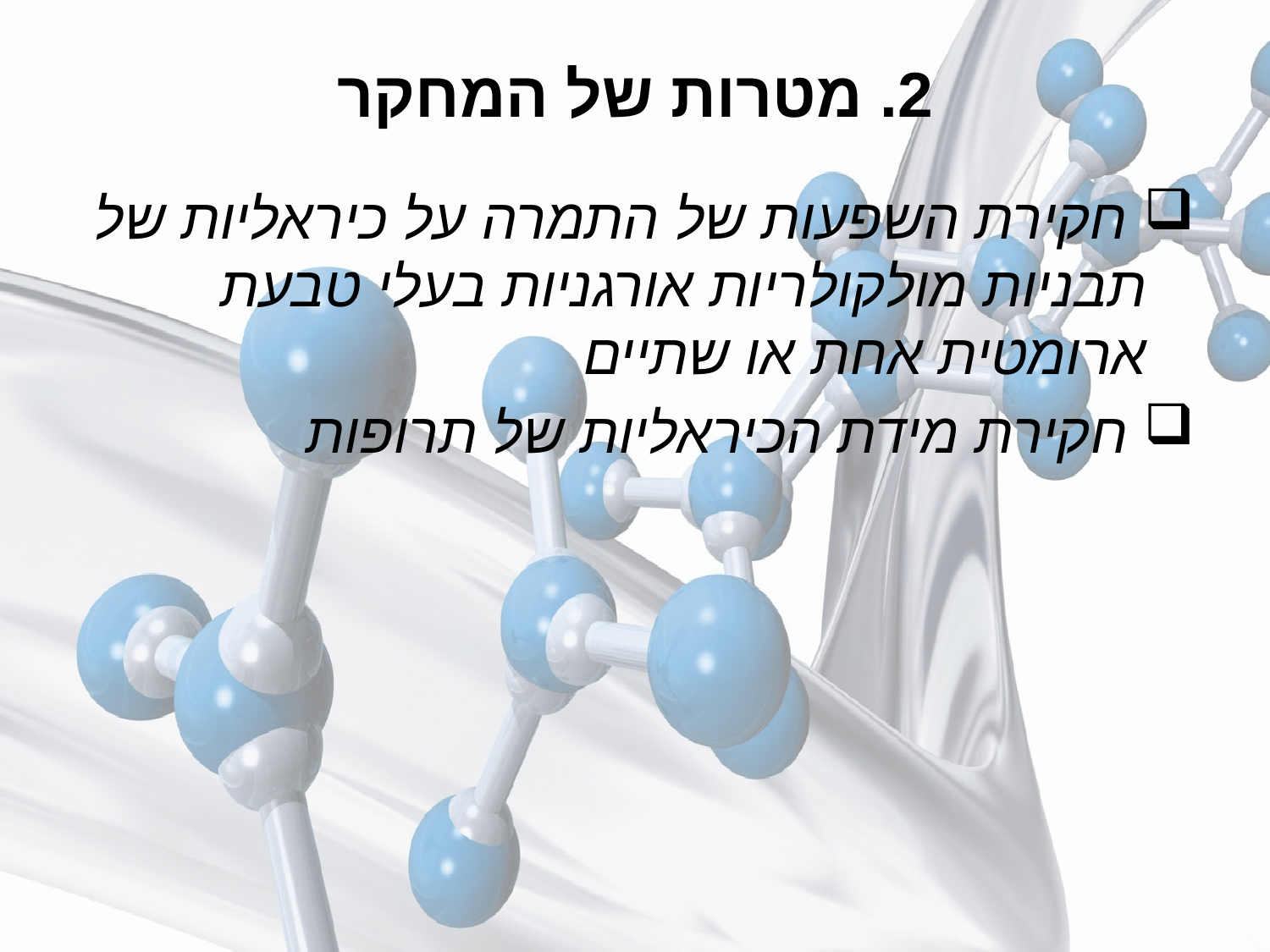

# 2. מטרות של המחקר
 חקירת השפעות של התמרה על כיראליות של תבניות מולקולריות אורגניות בעלי טבעת ארומטית אחת או שתיים
 חקירת מידת הכיראליות של תרופות